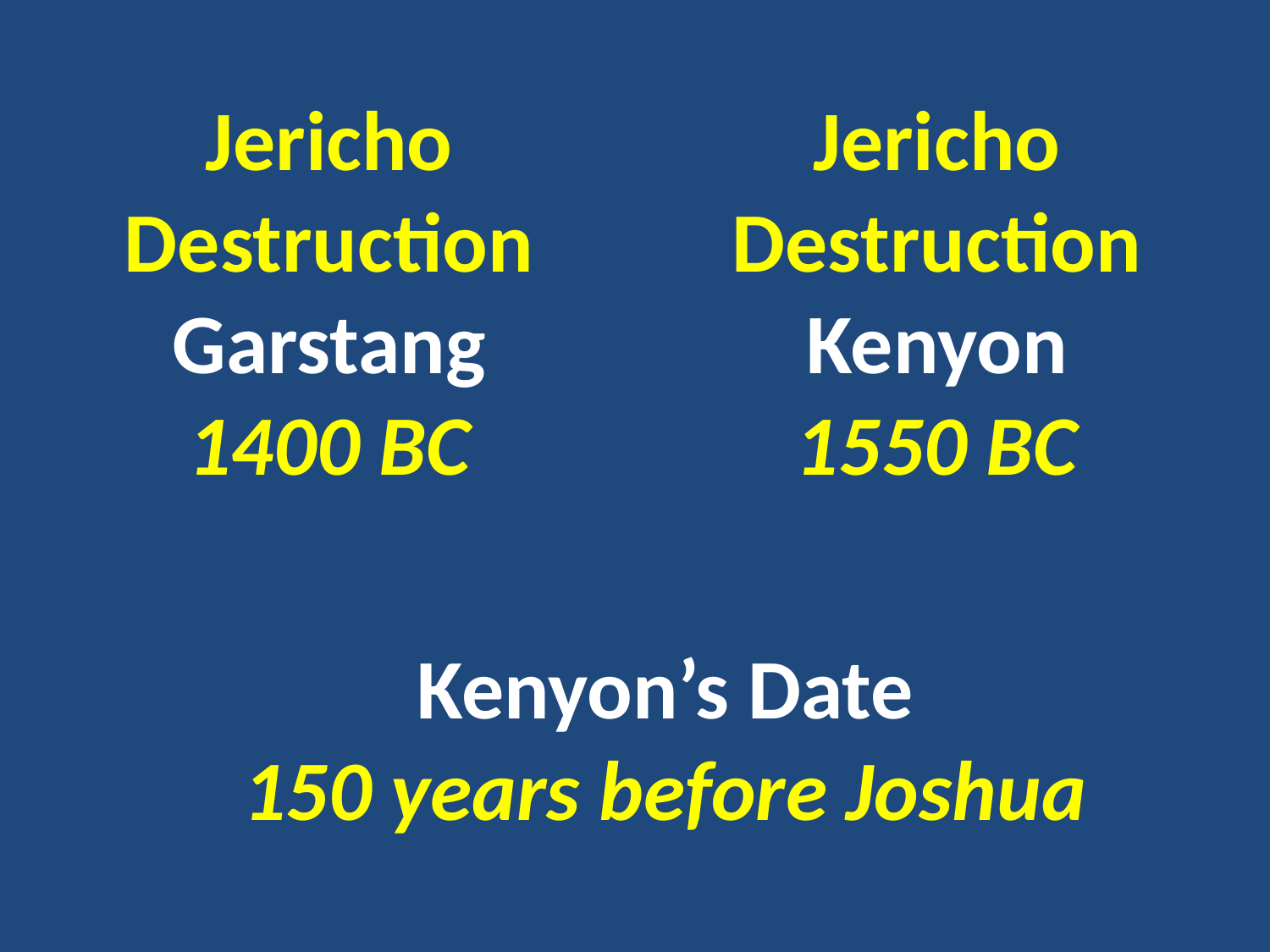

Jericho
Destruction
Garstang
1400 BC
Jericho
Destruction
Kenyon
1550 BC

Kenyon’s Date
150 years before Joshua